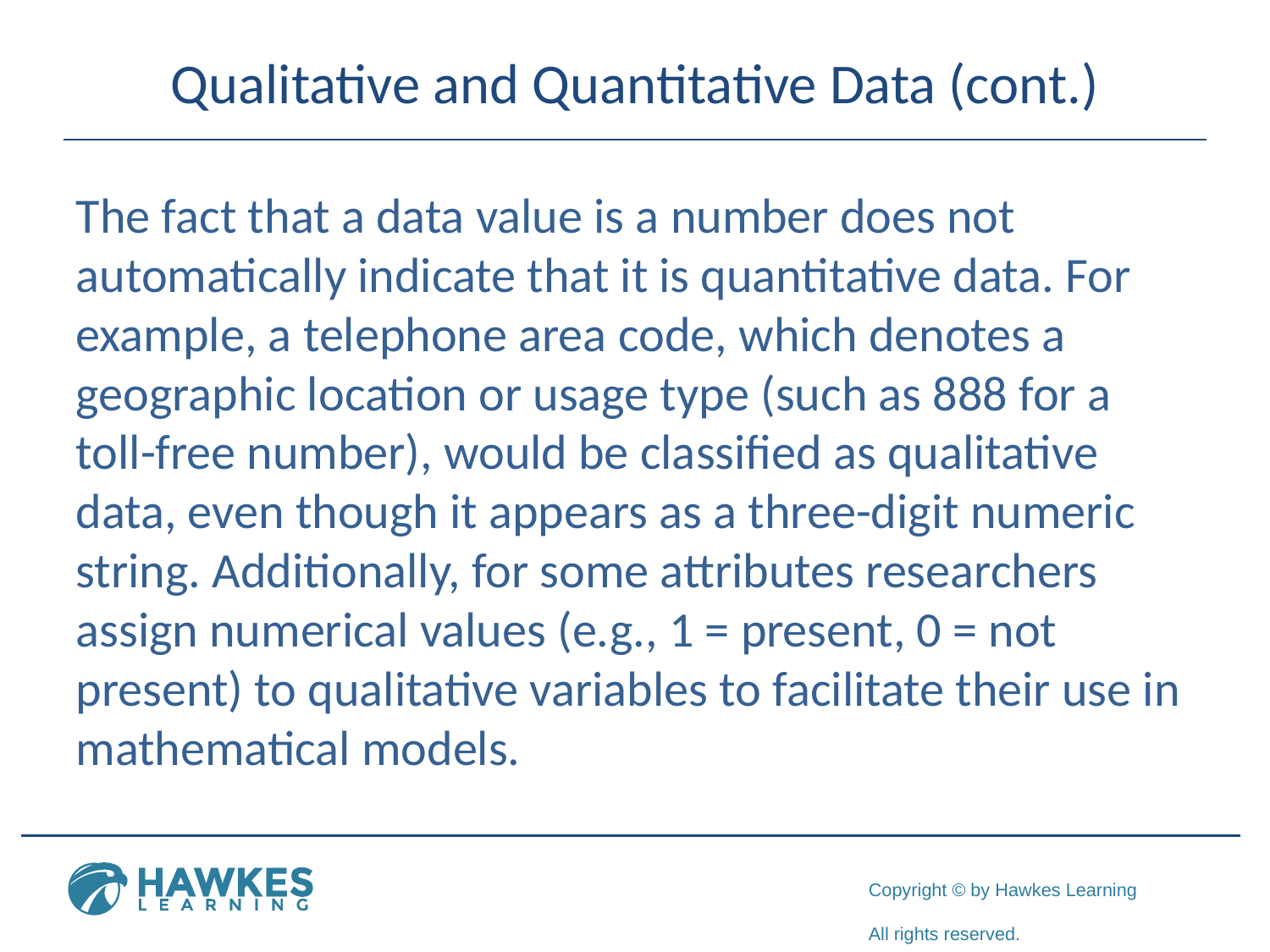

# Qualitative and Quantitative Data (cont.)
The fact that a data value is a number does not automatically indicate that it is quantitative data. For example, a telephone area code, which denotes a geographic location or usage type (such as 888 for a toll-free number), would be classified as qualitative data, even though it appears as a three-digit numeric string. Additionally, for some attributes researchers assign numerical values (e.g., 1 = present, 0 = not present) to qualitative variables to facilitate their use in mathematical models.